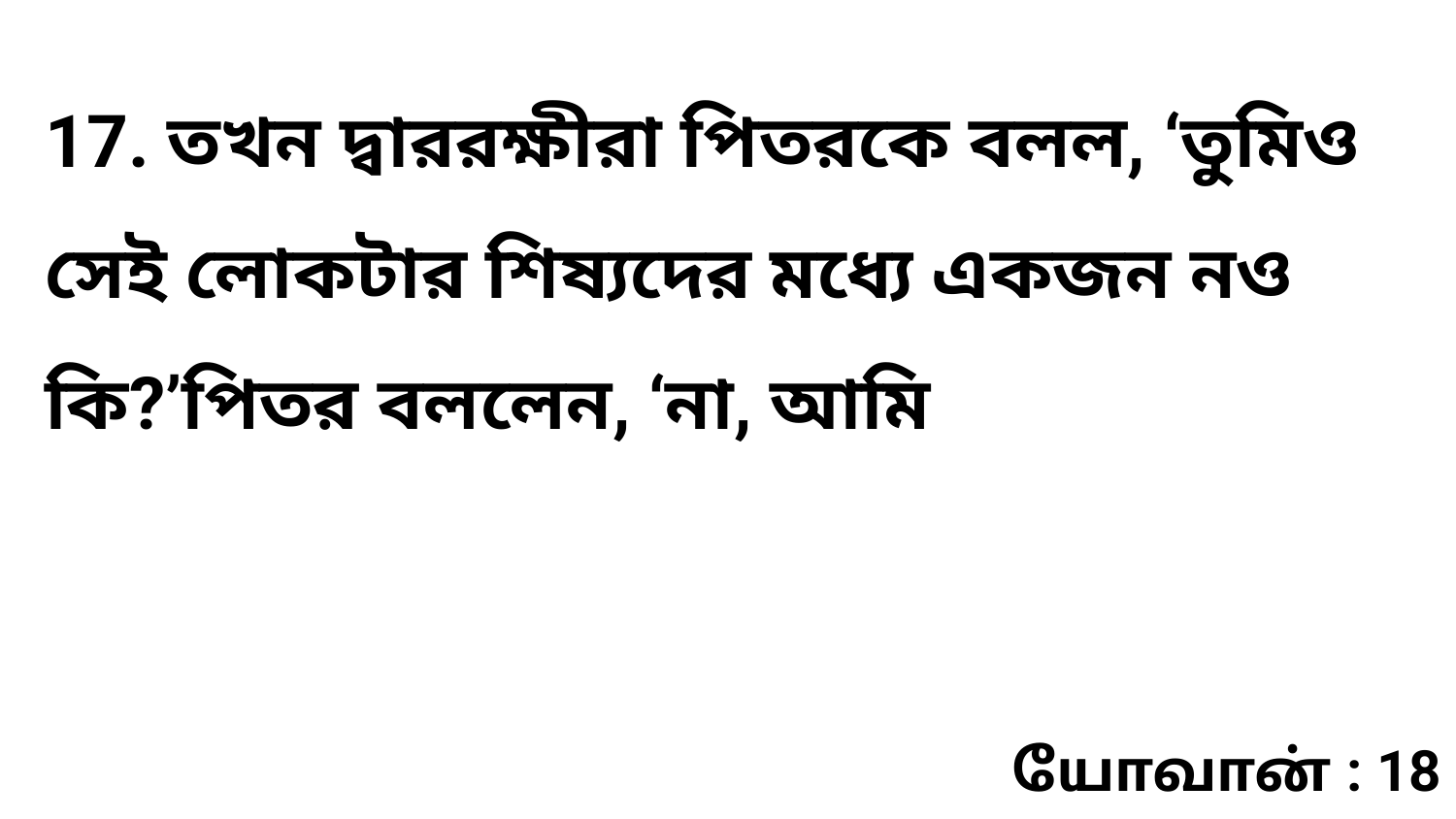

17. তখন দ্বাররক্ষীরা পিতরকে বলল, ‘তুমিও সেই লোকটার শিষ্যদের মধ্যে একজন নও কি?’পিতর বললেন, ‘না, আমি
யோவான் : 18